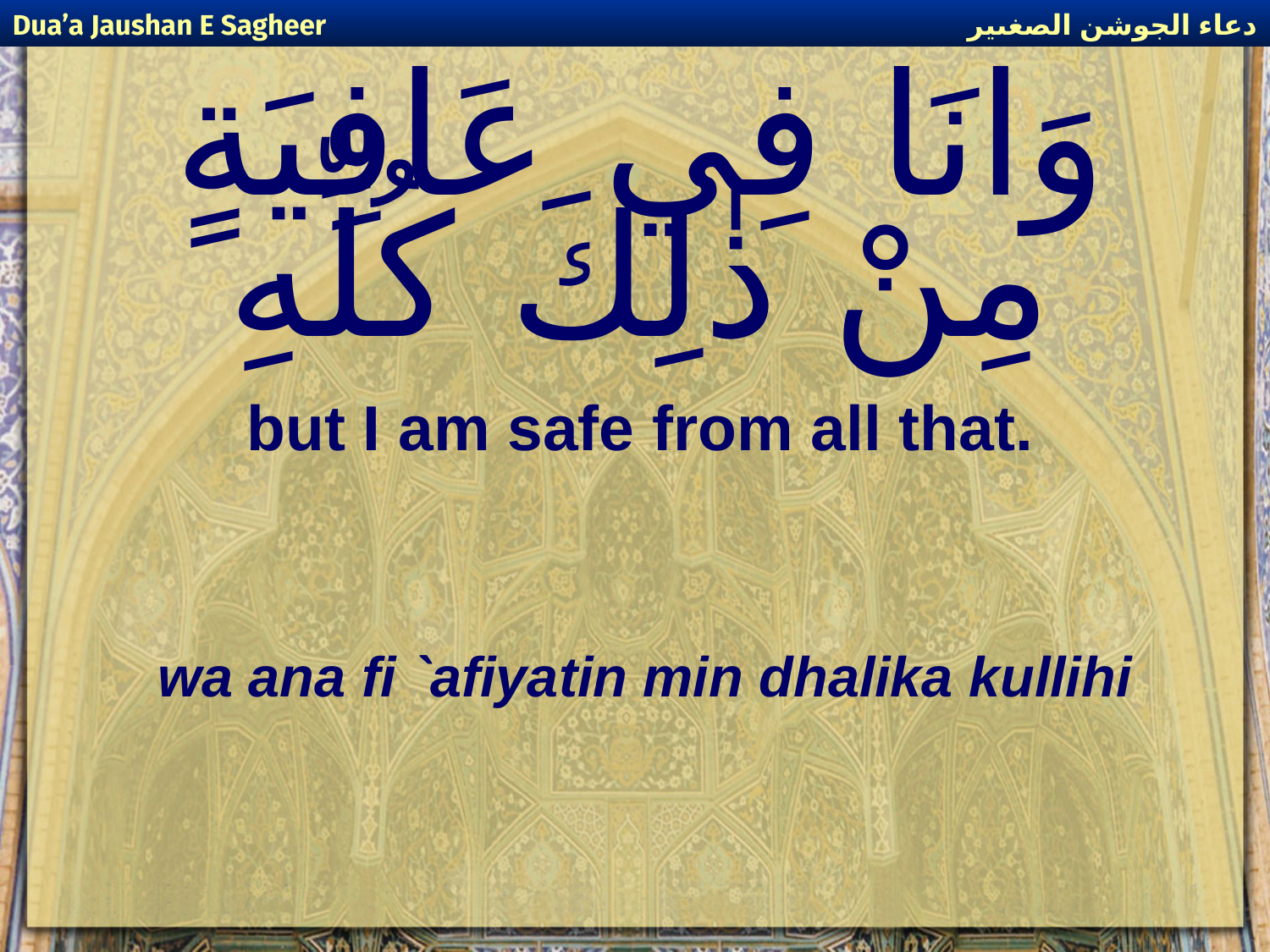

دعاء الجوشن الصغىير
Dua’a Jaushan E Sagheer
# وَانَا فِي عَافِيَةٍ مِنْ ذٰلِكَ كُلِّهِ
but I am safe from all that.
wa ana fi `afiyatin min dhalika kullihi